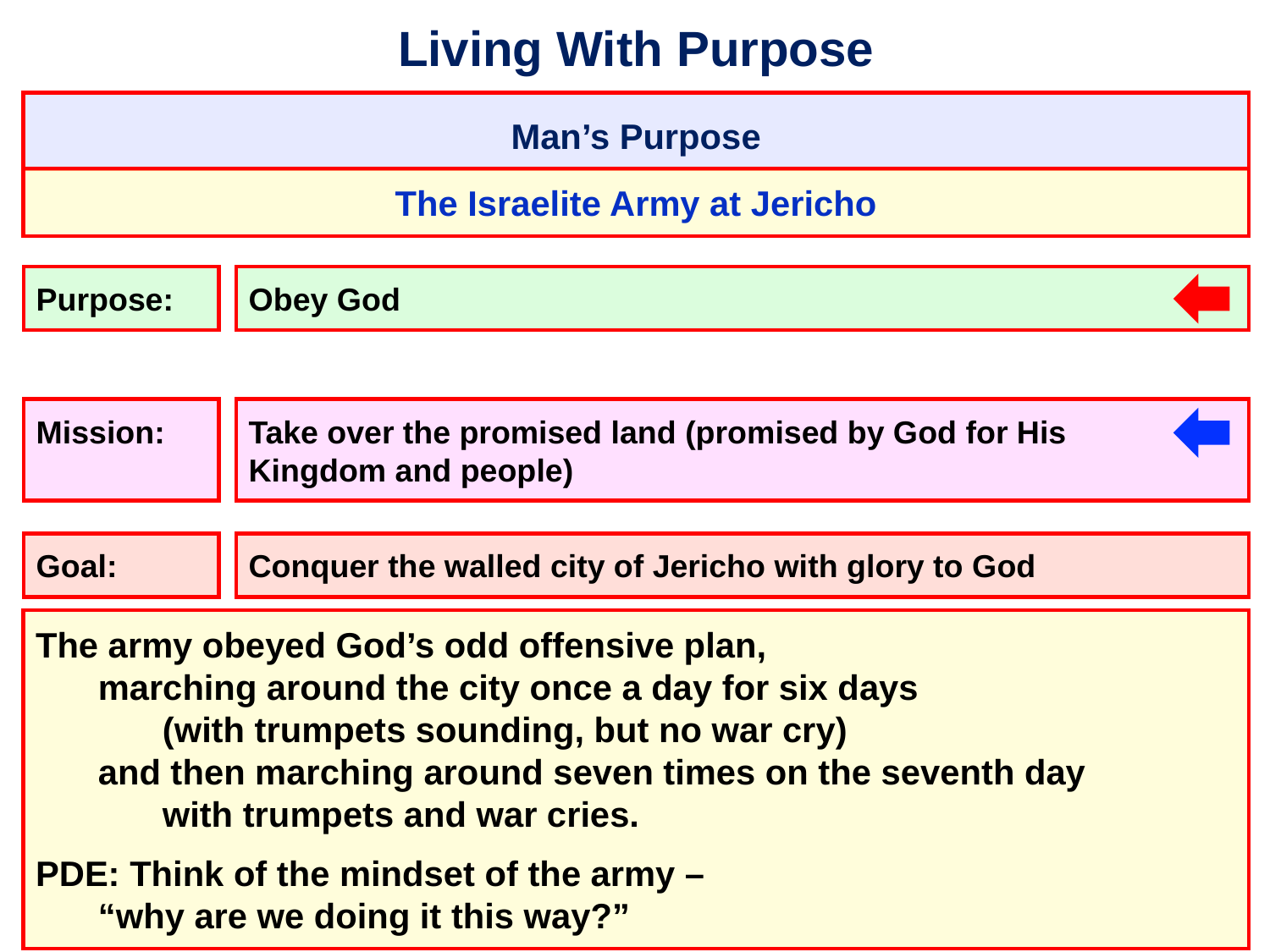

# Living With Purpose
Man’s Purpose
The Israelite Army at Jericho
Obey God
Purpose:

Take over the promised land (promised by God for His
Kingdom and people)
Mission:

Goal:
Conquer the walled city of Jericho with glory to God
The army obeyed God’s odd offensive plan,
	marching around the city once a day for six days
		(with trumpets sounding, but no war cry)
	and then marching around seven times on the seventh day
		with trumpets and war cries.

PDE: Think of the mindset of the army –
	“why are we doing it this way?”